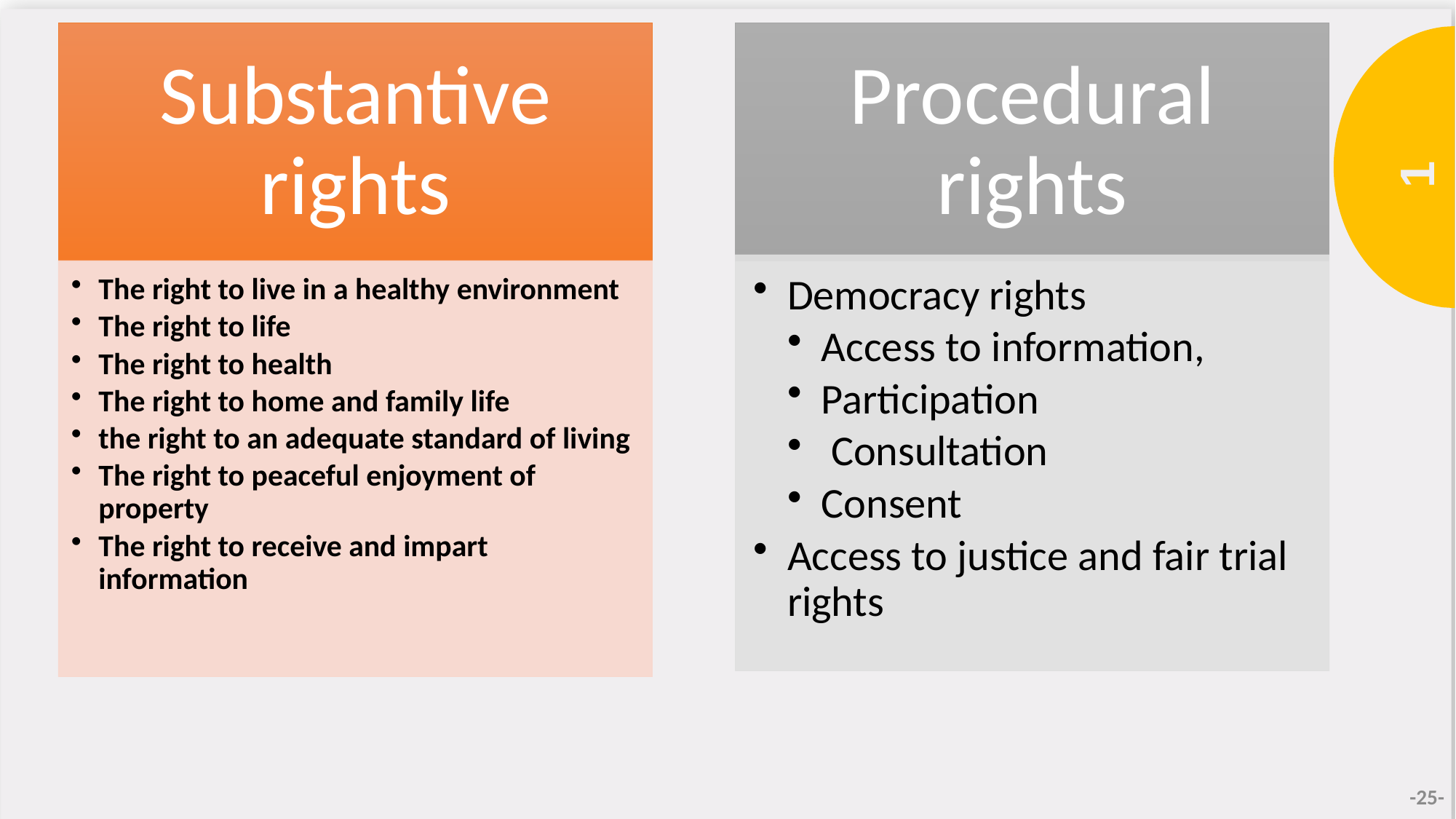

Substantive rights
The right to live in a healthy environment
The right to life
The right to health
The right to home and family life
the right to an adequate standard of living
The right to peaceful enjoyment of property
The right to receive and impart information
Procedural rights
Democracy rights
Access to information,
Participation
 Consultation
Consent
Access to justice and fair trial rights

1
-25-